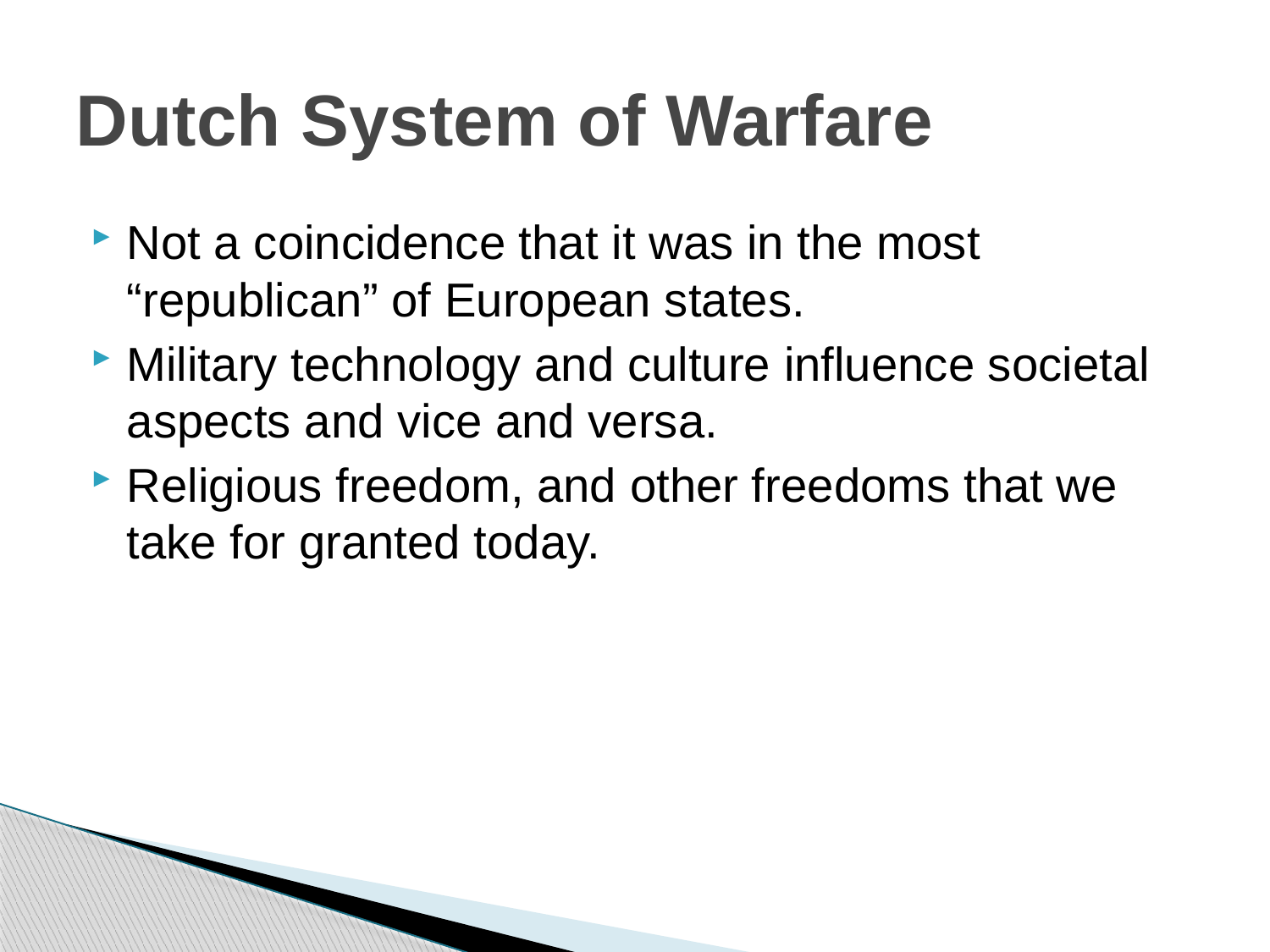

# Dutch System of Warfare
Not a coincidence that it was in the most “republican” of European states.
Military technology and culture influence societal aspects and vice and versa.
Religious freedom, and other freedoms that we take for granted today.